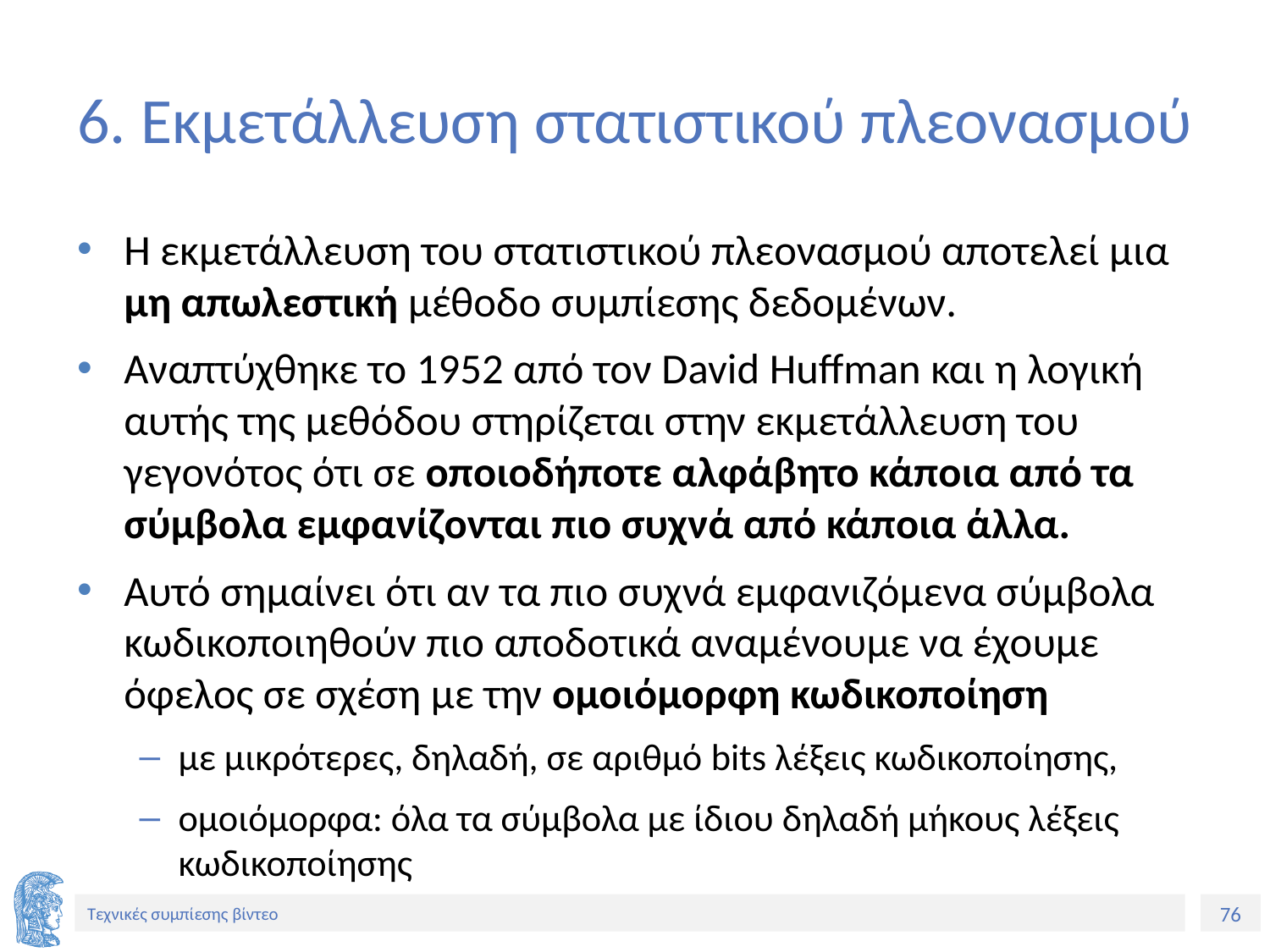

# 6. Εκμετάλλευση στατιστικού πλεονασμού
Η εκμετάλλευση του στατιστικού πλεονασμού αποτελεί μια μη απωλεστική μέθοδο συμπίεσης δεδομένων.
Αναπτύχθηκε το 1952 από τον David Huffman και η λογική αυτής της μεθόδου στηρίζεται στην εκμετάλλευση του γεγονότος ότι σε οποιοδήποτε αλφάβητο κάποια από τα σύμβολα εμφανίζονται πιο συχνά από κάποια άλλα.
Αυτό σημαίνει ότι αν τα πιο συχνά εμφανιζόμενα σύμβολα κωδικοποιηθούν πιο αποδοτικά αναμένουμε να έχουμε όφελος σε σχέση με την ομοιόμορφη κωδικοποίηση
με μικρότερες, δηλαδή, σε αριθμό bits λέξεις κωδικοποίησης,
oμοιόμορφα: όλα τα σύμβολα με ίδιου δηλαδή μήκους λέξεις κωδικοποίησης